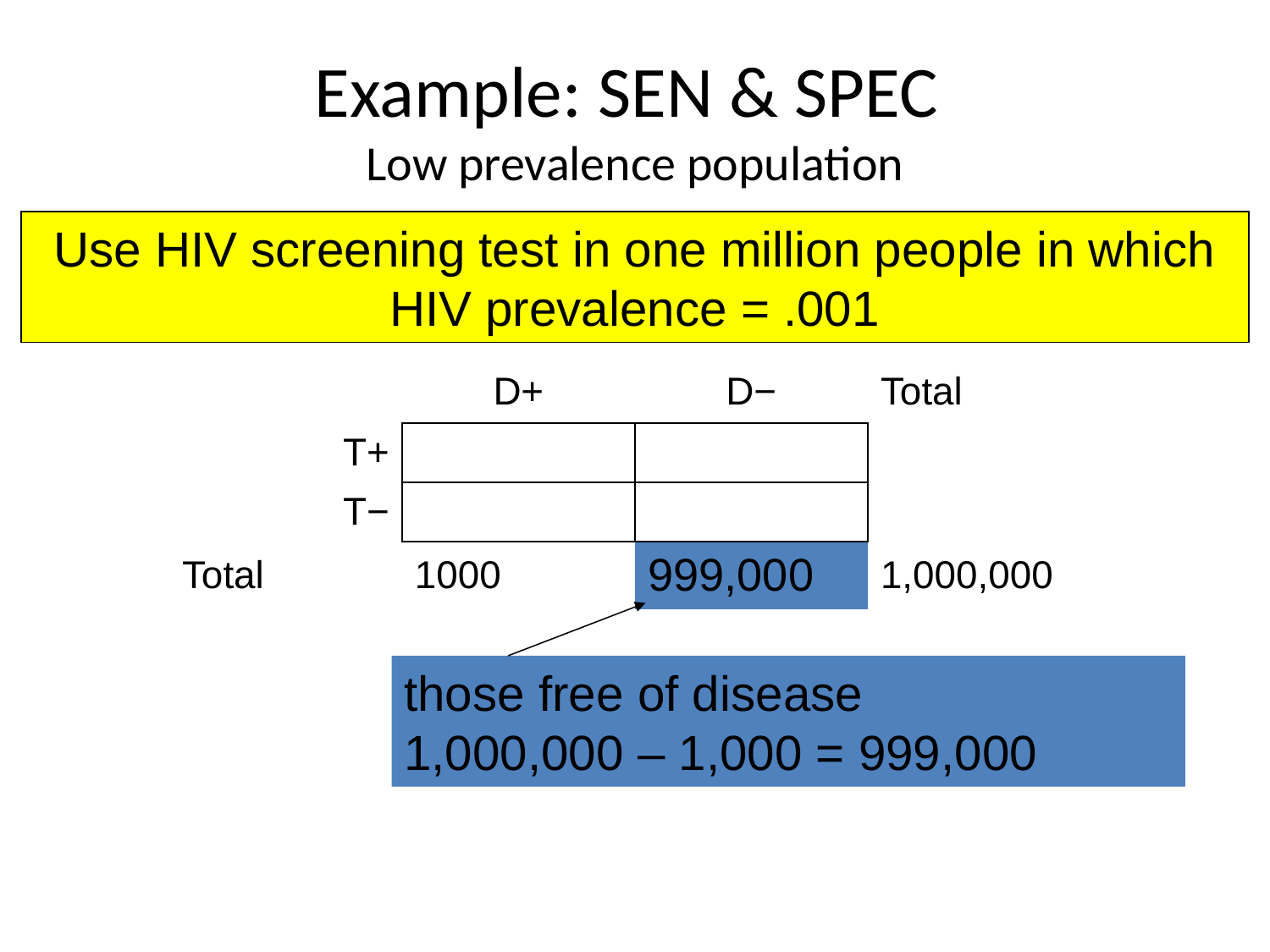

# Example: SEN & SPEC Low prevalence population
Use HIV screening test in one million people in which HIV prevalence = .001
|  | D+ | D− | Total |
| --- | --- | --- | --- |
| T+ |  |  |  |
| T− |  |  |  |
| Total | 1000 | 999,000 | 1,000,000 |

those free of disease
1,000,000 – 1,000 = 999,000